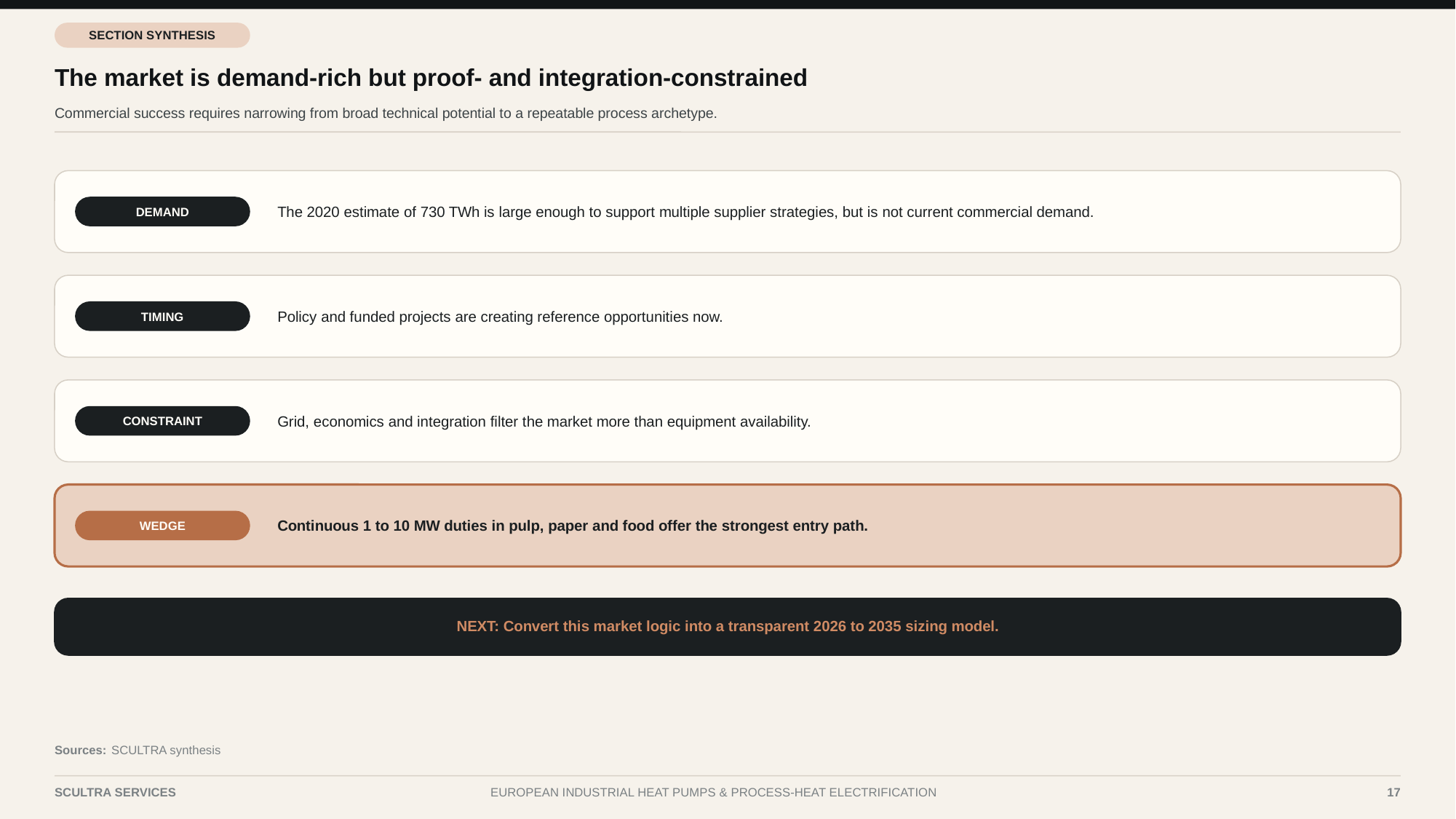

SECTION SYNTHESIS
The market is demand-rich but proof- and integration-constrained
Commercial success requires narrowing from broad technical potential to a repeatable process archetype.

The 2020 estimate of 730 TWh is large enough to support multiple supplier strategies, but is not current commercial demand.

DEMAND

Policy and funded projects are creating reference opportunities now.

TIMING

Grid, economics and integration filter the market more than equipment availability.

CONSTRAINT

Continuous 1 to 10 MW duties in pulp, paper and food offer the strongest entry path.

WEDGE

NEXT: Convert this market logic into a transparent 2026 to 2035 sizing model.
Sources:
SCULTRA synthesis

SCULTRA SERVICES
EUROPEAN INDUSTRIAL HEAT PUMPS & PROCESS-HEAT ELECTRIFICATION
17